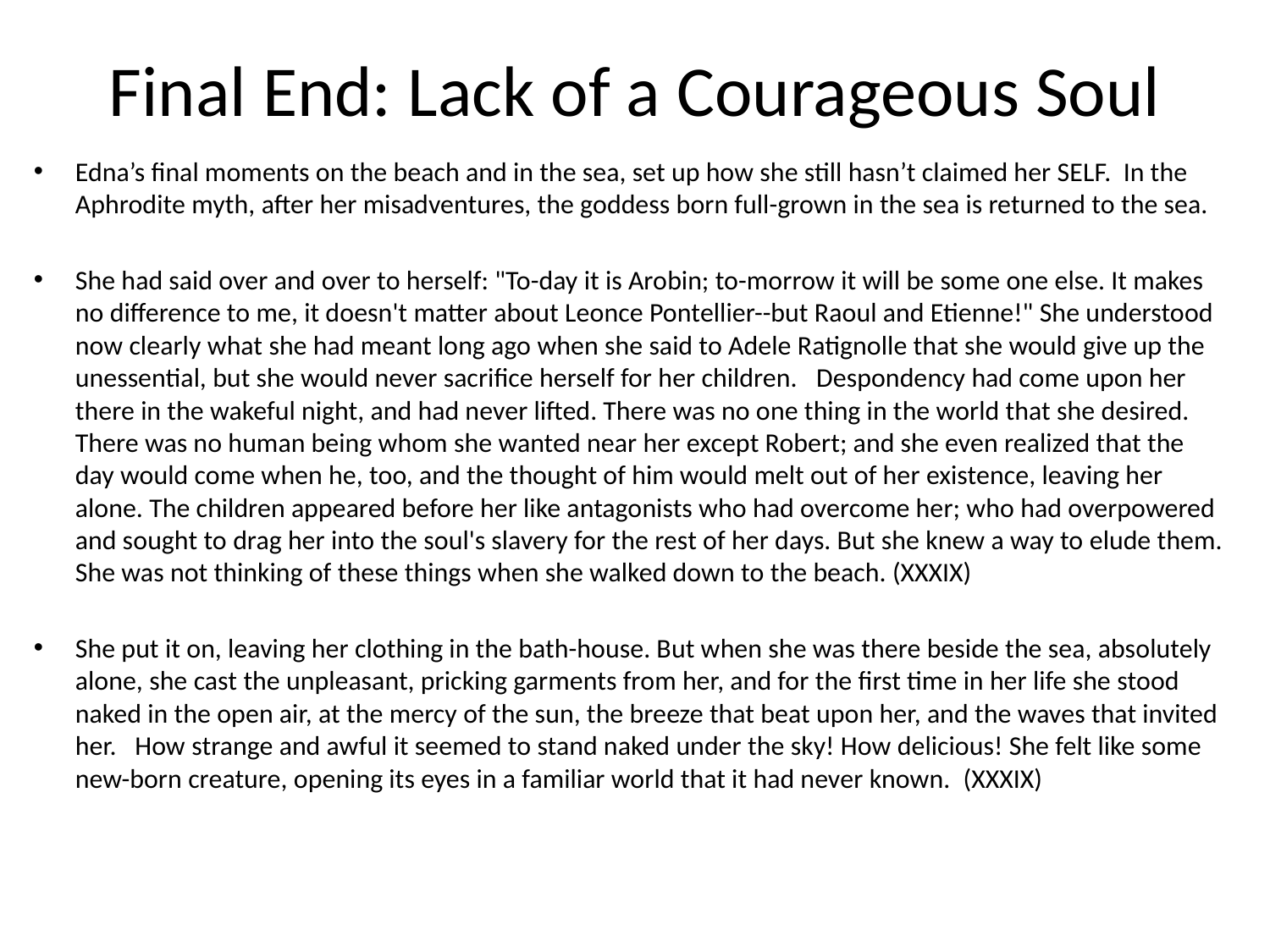

# Final End: Lack of a Courageous Soul
Edna’s final moments on the beach and in the sea, set up how she still hasn’t claimed her SELF.  In the Aphrodite myth, after her misadventures, the goddess born full-grown in the sea is returned to the sea.

She had said over and over to herself: "To-day it is Arobin; to-morrow it will be some one else. It makes no difference to me, it doesn't matter about Leonce Pontellier--but Raoul and Etienne!" She understood now clearly what she had meant long ago when she said to Adele Ratignolle that she would give up the unessential, but she would never sacrifice herself for her children.   Despondency had come upon her there in the wakeful night, and had never lifted. There was no one thing in the world that she desired. There was no human being whom she wanted near her except Robert; and she even realized that the day would come when he, too, and the thought of him would melt out of her existence, leaving her alone. The children appeared before her like antagonists who had overcome her; who had overpowered and sought to drag her into the soul's slavery for the rest of her days. But she knew a way to elude them. She was not thinking of these things when she walked down to the beach. (XXXIX)

She put it on, leaving her clothing in the bath-house. But when she was there beside the sea, absolutely alone, she cast the unpleasant, pricking garments from her, and for the first time in her life she stood naked in the open air, at the mercy of the sun, the breeze that beat upon her, and the waves that invited her.   How strange and awful it seemed to stand naked under the sky! How delicious! She felt like some new-born creature, opening its eyes in a familiar world that it had never known.  (XXXIX)